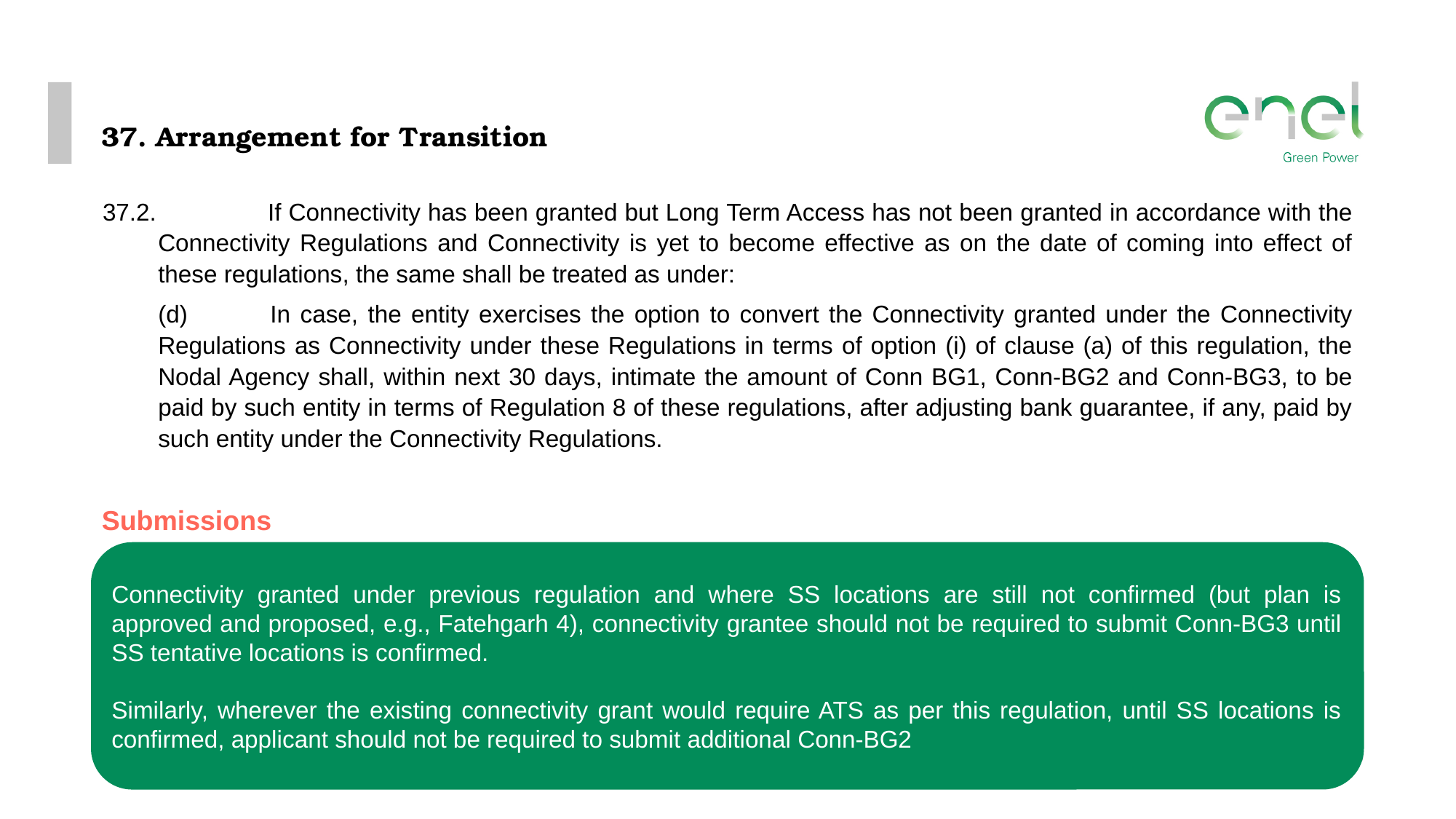

37. Arrangement for Transition
37.2. 	If Connectivity has been granted but Long Term Access has not been granted in accordance with the Connectivity Regulations and Connectivity is yet to become effective as on the date of coming into effect of these regulations, the same shall be treated as under:
	(d) 	In case, the entity exercises the option to convert the Connectivity granted under the Connectivity Regulations as Connectivity under these Regulations in terms of option (i) of clause (a) of this regulation, the Nodal Agency shall, within next 30 days, intimate the amount of Conn BG1, Conn-BG2 and Conn-BG3, to be paid by such entity in terms of Regulation 8 of these regulations, after adjusting bank guarantee, if any, paid by such entity under the Connectivity Regulations.

Submissions
Connectivity granted under previous regulation and where SS locations are still not confirmed (but plan is approved and proposed, e.g., Fatehgarh 4), connectivity grantee should not be required to submit Conn-BG3 until SS tentative locations is confirmed.

Similarly, wherever the existing connectivity grant would require ATS as per this regulation, until SS locations is confirmed, applicant should not be required to submit additional Conn-BG2
9